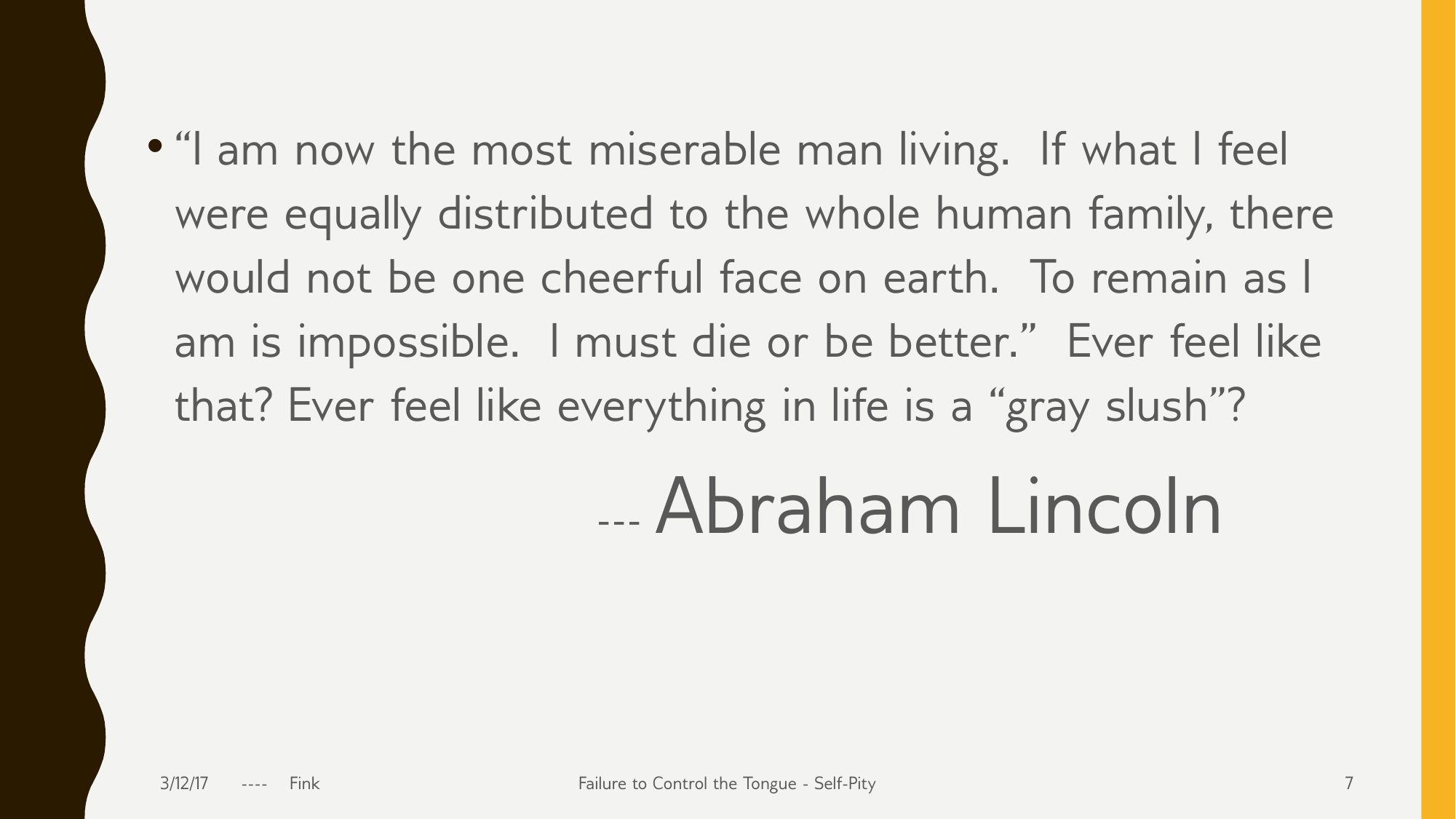

“I am now the most miserable man living.  If what I feel were equally distributed to the whole human family, there would not be one cheerful face on earth.  To remain as I am is impossible.  I must die or be better.”  Ever feel like that? Ever feel like everything in life is a “gray slush”?
				 --- Abraham Lincoln
3/12/17      ----    Fink
Failure to Control the Tongue - Self-Pity
7